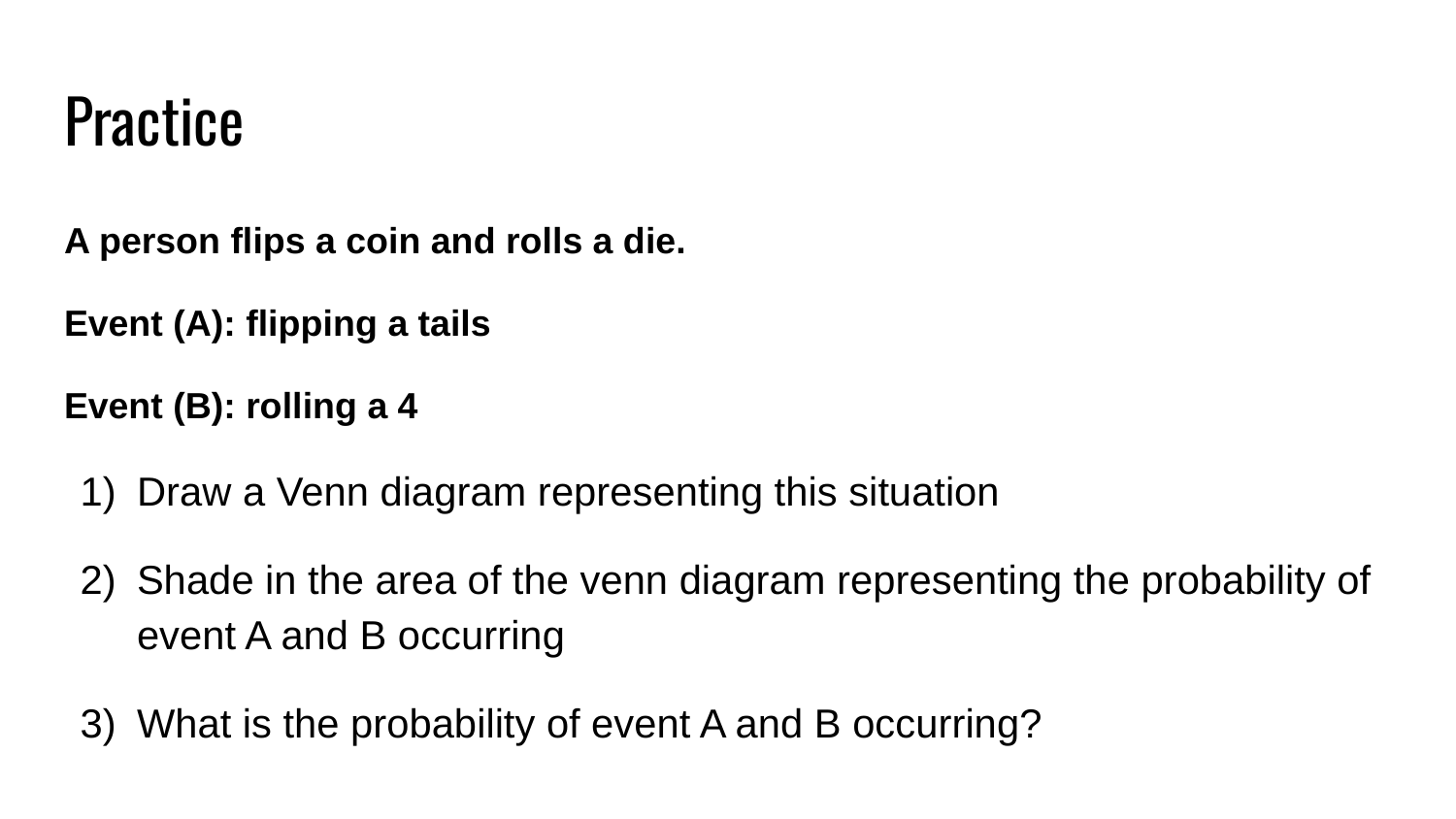

# Practice
A person flips a coin and rolls a die.
Event (A): flipping a tails
Event (B): rolling a 4
Draw a Venn diagram representing this situation
Shade in the area of the venn diagram representing the probability of event A and B occurring
What is the probability of event A and B occurring?